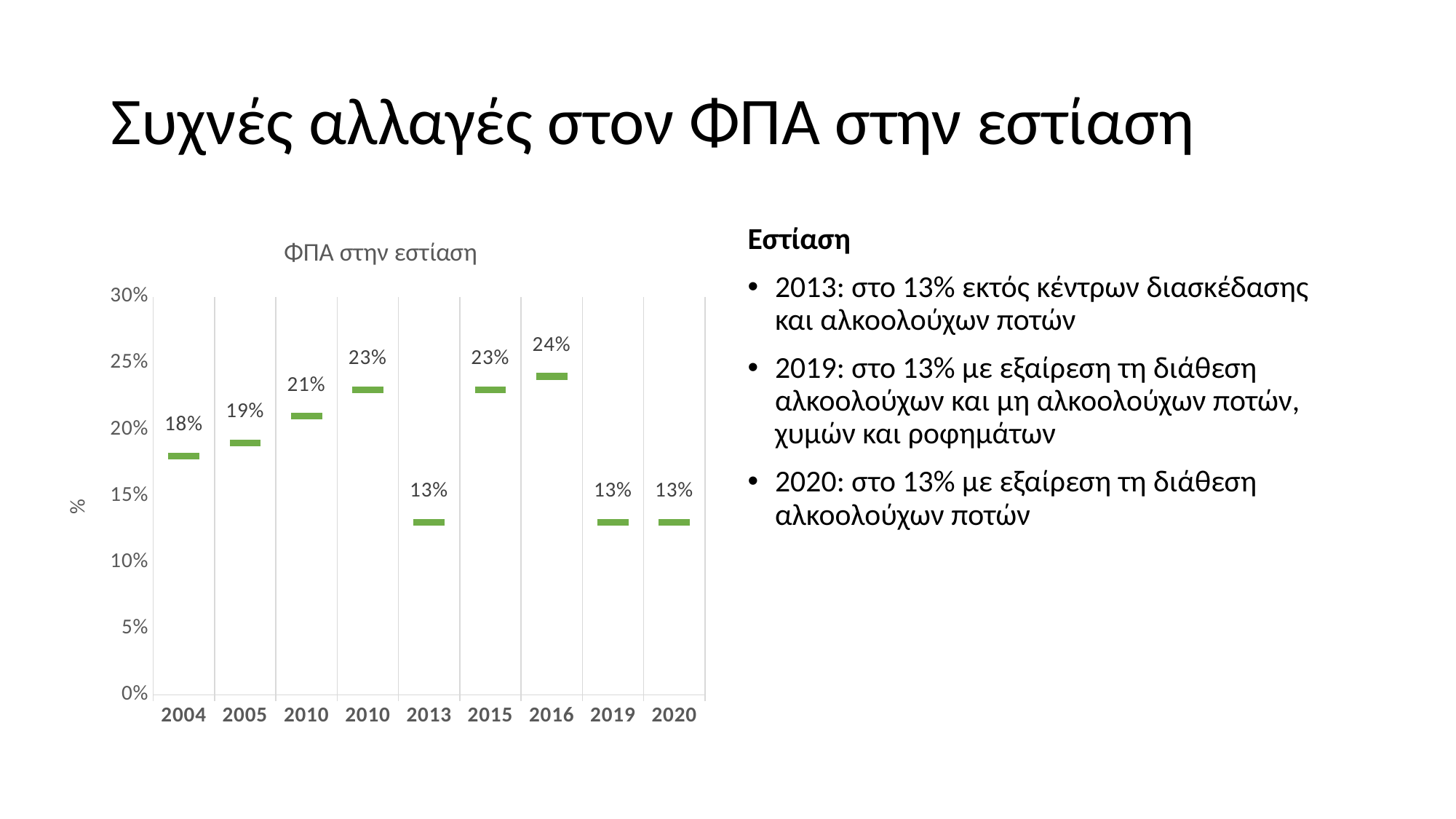

# Συχνές αλλαγές στον ΦΠΑ στην εστίαση

### Chart: ΦΠΑ στην εστίαση

| Category | ΦΠΑ εστίαση |
|---|---|
| 2004 | 0.18 |
| 2005 | 0.19 |
| 2010 | 0.21 |
| 2010 | 0.23 |
| 2013 | 0.13 |
| 2015 | 0.23 |
| 2016 | 0.24 |
| 2019 | 0.13 |
| 2020 | 0.13 |
Εστίαση
2013: στο 13% εκτός κέντρων διασκέδασης και αλκοολούχων ποτών
2019: στο 13% με εξαίρεση τη διάθεση αλκοολούχων και μη αλκοολούχων ποτών, χυμών και ροφημάτων
2020: στο 13% με εξαίρεση τη διάθεση αλκοολούχων ποτών